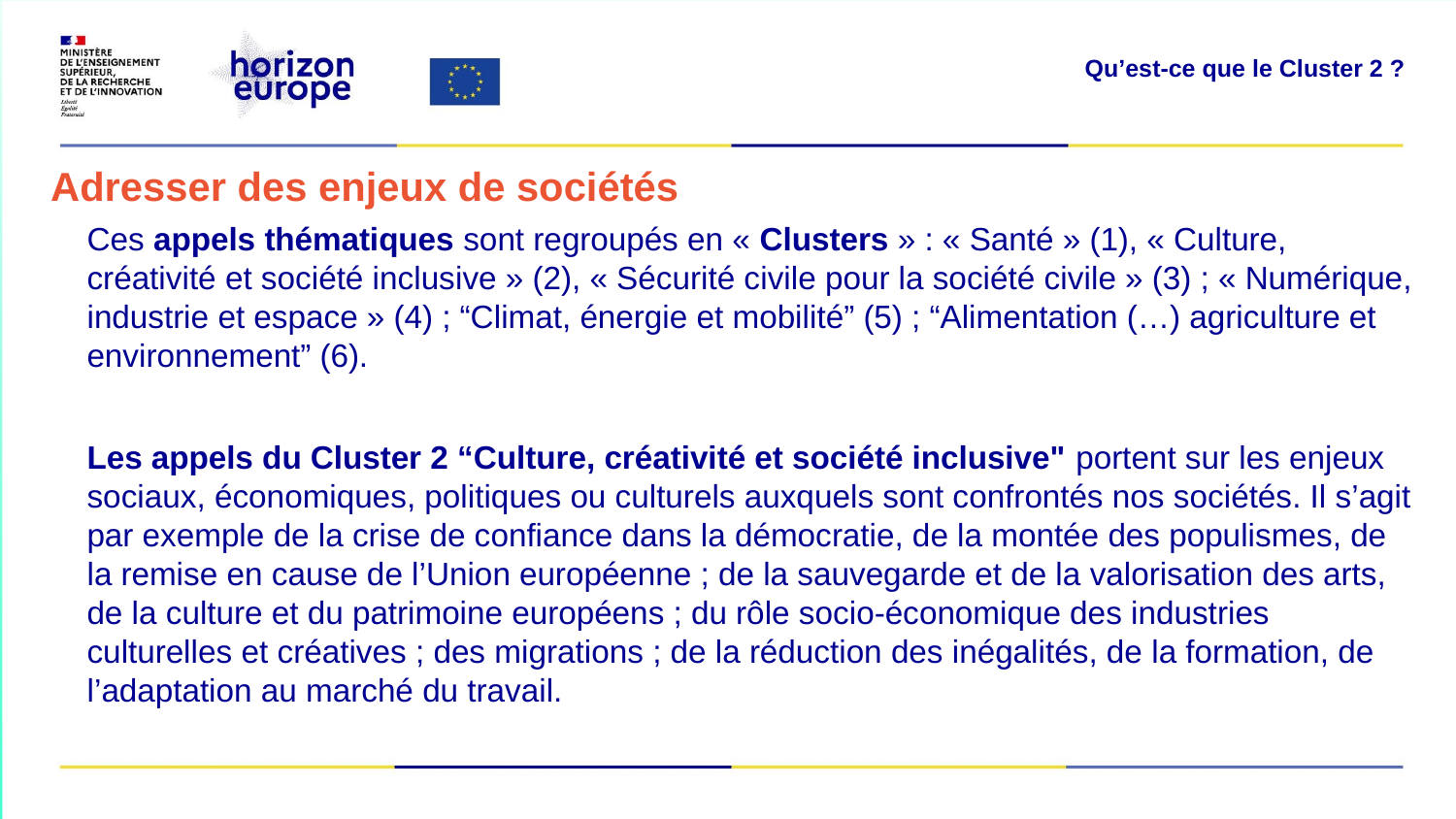

Qu’est-ce que le Cluster 2 ?
# Adresser des enjeux de sociétés
Ces appels thématiques sont regroupés en « Clusters » : « Santé » (1), « Culture, créativité et société inclusive » (2), « Sécurité civile pour la société civile » (3) ; « Numérique, industrie et espace » (4) ; “Climat, énergie et mobilité” (5) ; “Alimentation (…) agriculture et environnement” (6).

Les appels du Cluster 2 “Culture, créativité et société inclusive" portent sur les enjeux sociaux, économiques, politiques ou culturels auxquels sont confrontés nos sociétés. Il s’agit par exemple de la crise de confiance dans la démocratie, de la montée des populismes, de la remise en cause de l’Union européenne ; de la sauvegarde et de la valorisation des arts, de la culture et du patrimoine européens ; du rôle socio-économique des industries culturelles et créatives ; des migrations ; de la réduction des inégalités, de la formation, de l’adaptation au marché du travail.